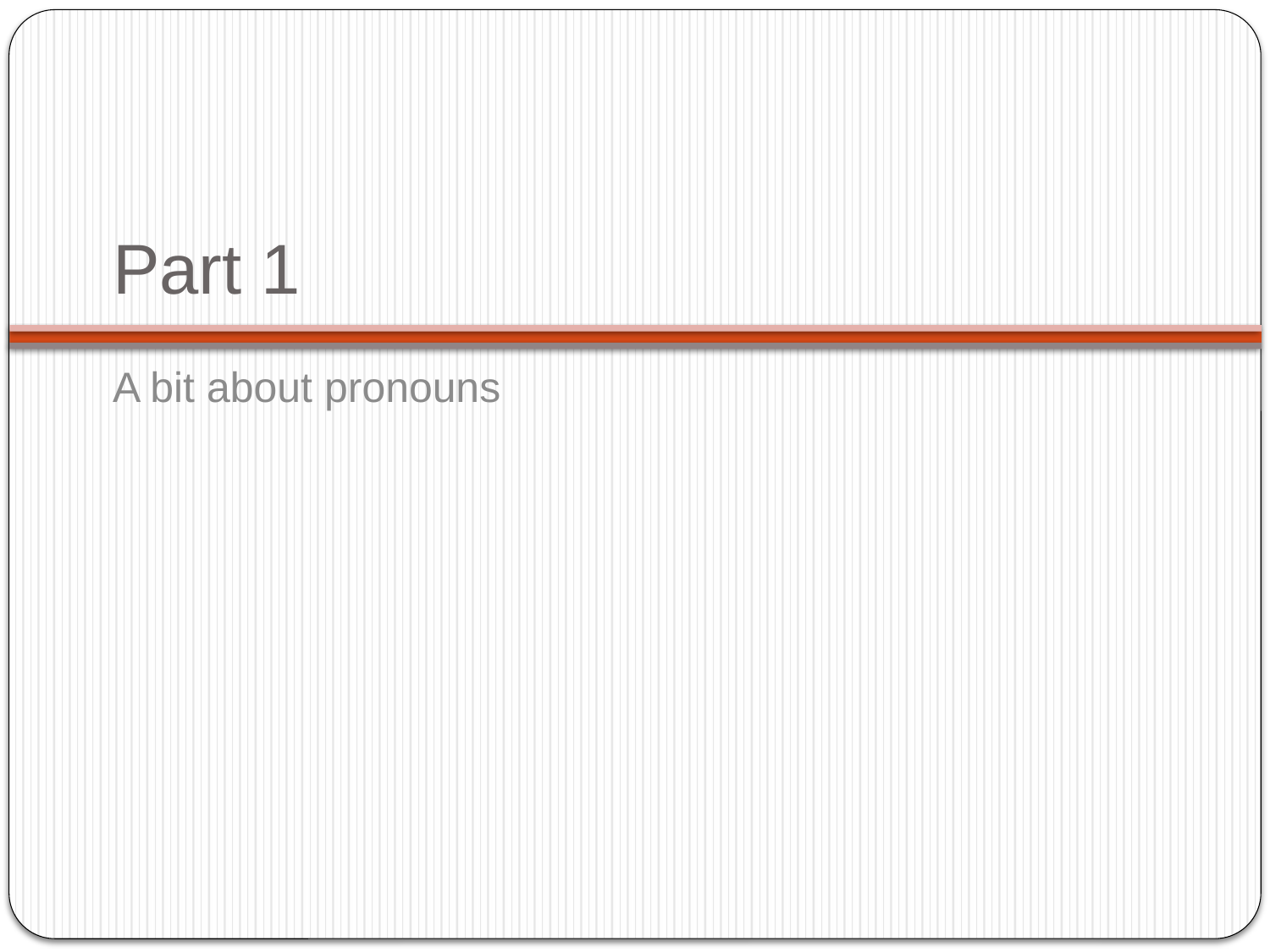

# Part 1
A bit about pronouns